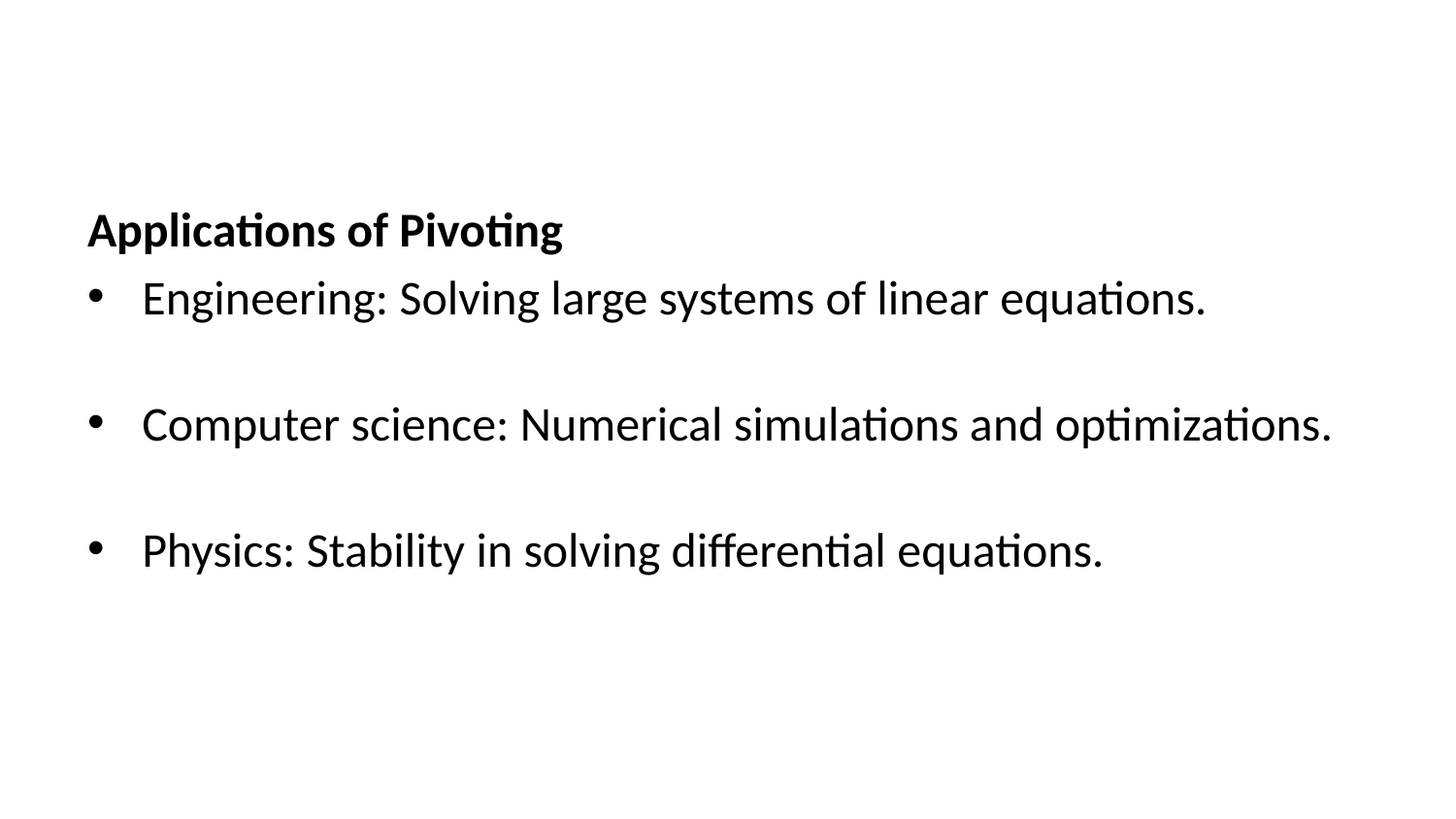

Applications of Pivoting
Engineering: Solving large systems of linear equations.
Computer science: Numerical simulations and optimizations.
Physics: Stability in solving differential equations.